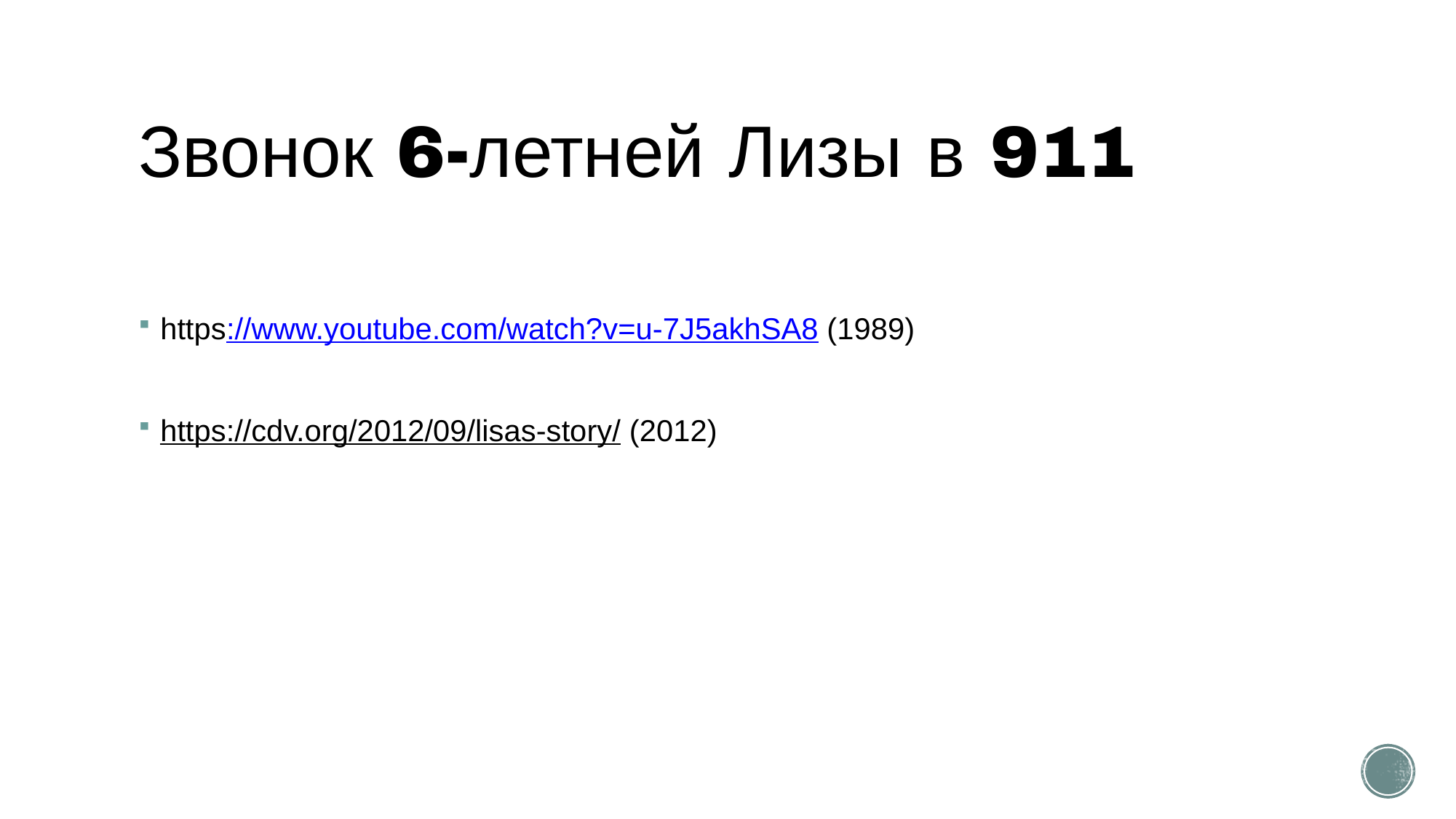

# Звонок 6-летней Лизы в 911

https://www.youtube.com/watch?v=u-7J5akhSA8 (1989)

https://cdv.org/2012/09/lisas-story/ (2012)